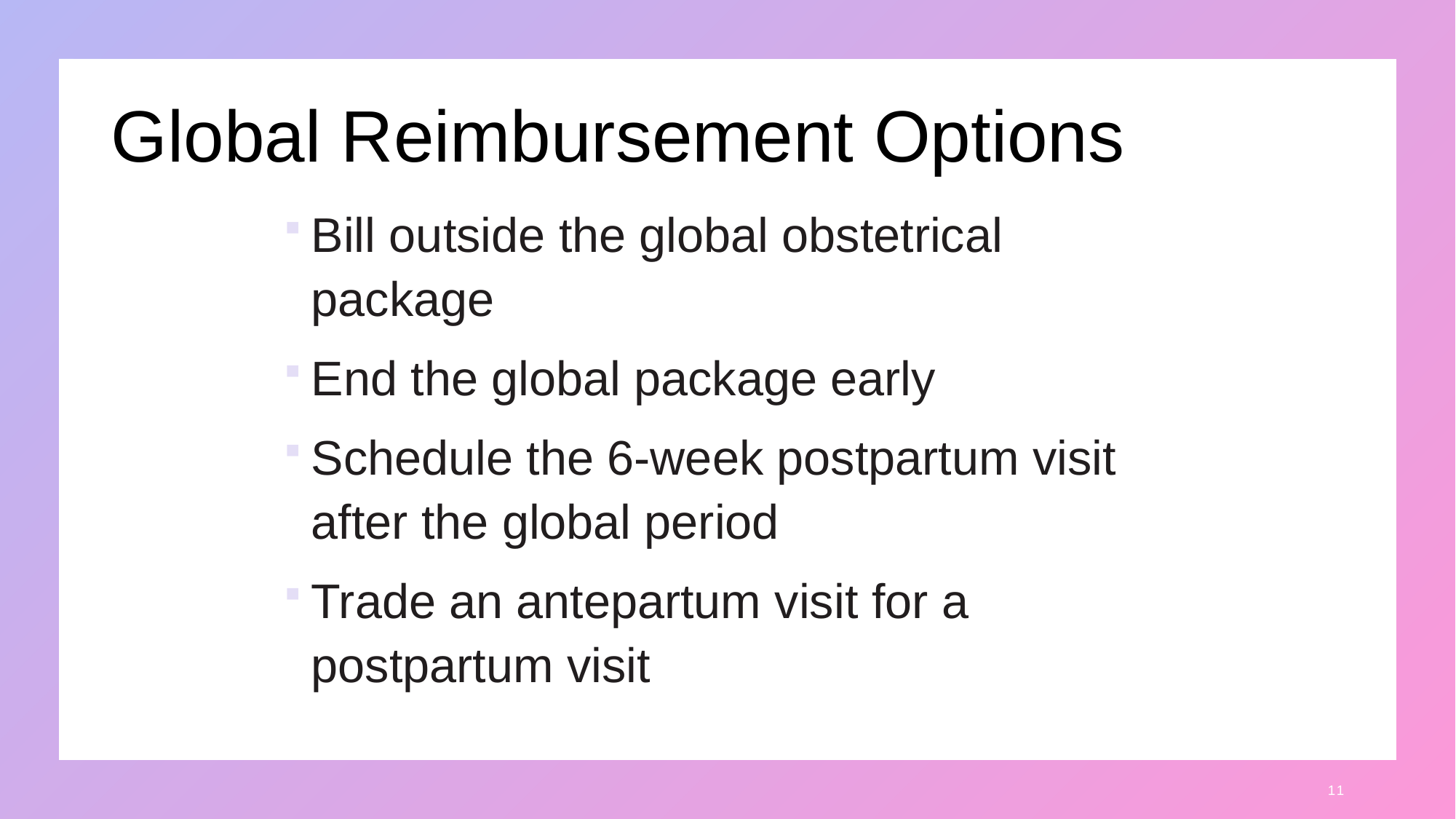

# Global Reimbursement Options

Bill outside the global obstetrical package
End the global package early
Schedule the 6-week postpartum visit after the global period
Trade an antepartum visit for a postpartum visit
11